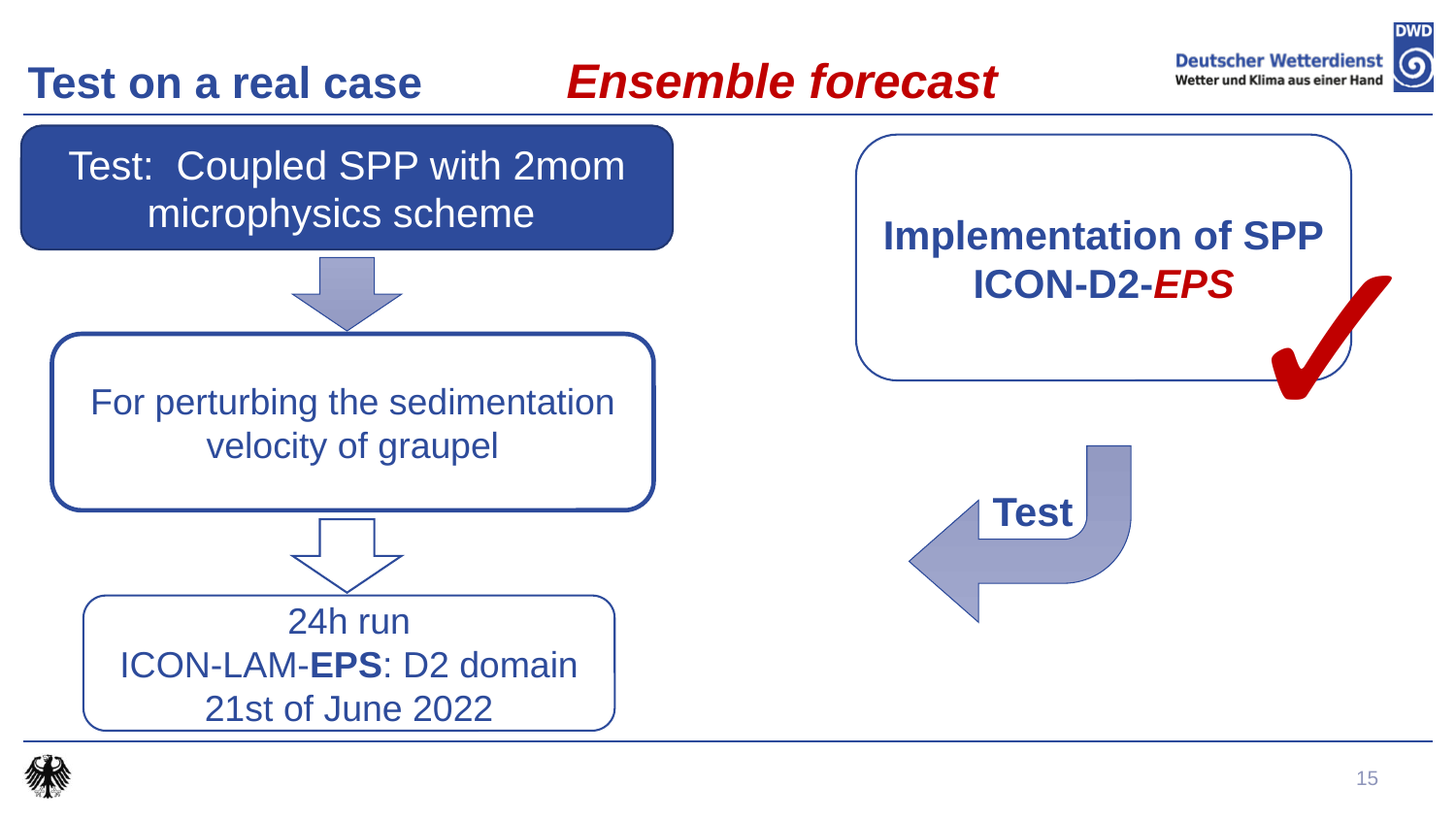

Ensemble forecast
Test on a real case
Test:  Coupled SPP with 2mom microphysics scheme
Implementation of SPP
ICON-D2-EPS
✓

For perturbing the sedimentation velocity of graupel

Test

24h run
ICON-LAM-EPS: D2 domain
21st of June 2022
15